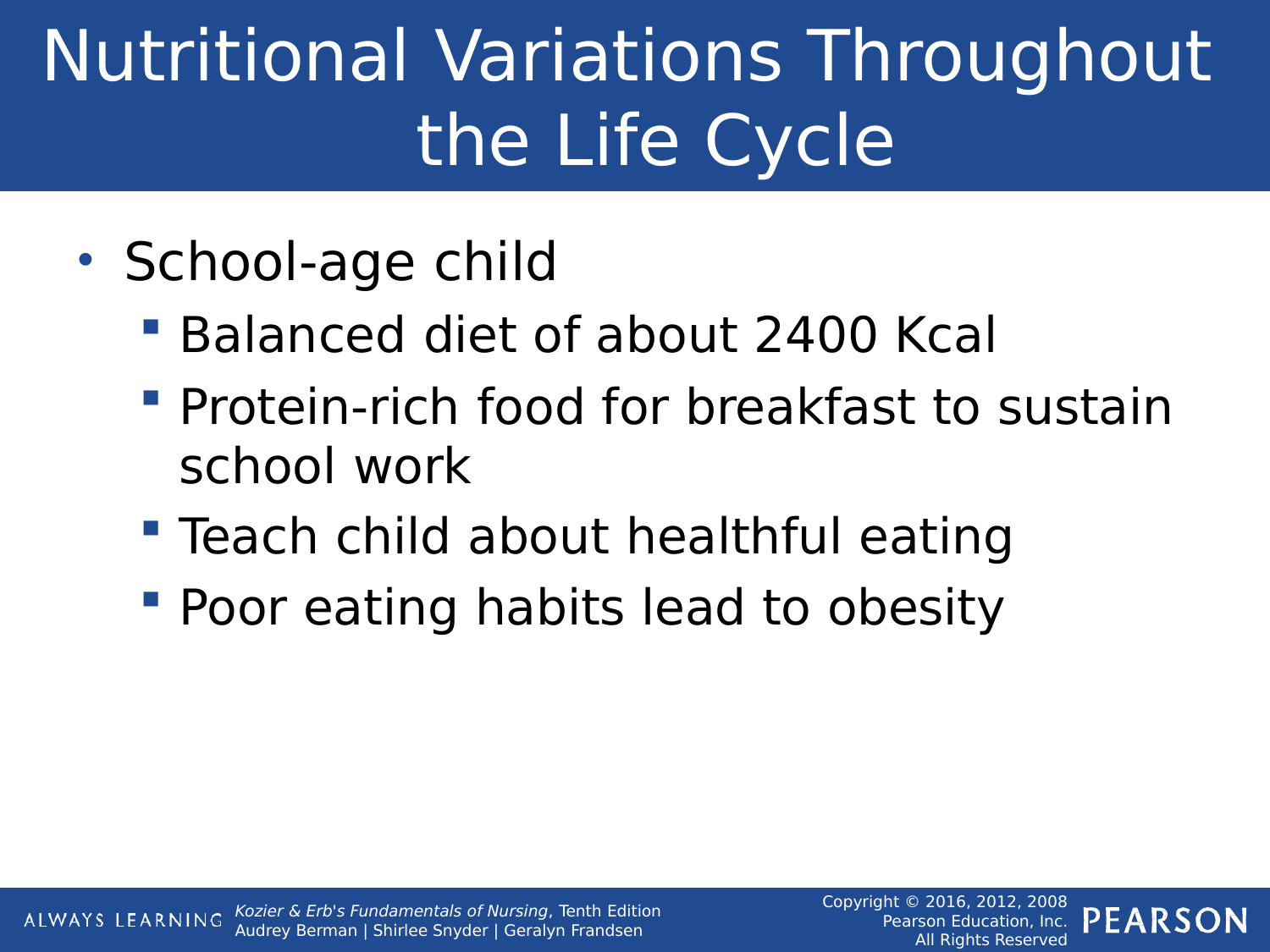

# Nutritional Variations Throughout  the Life Cycle
School-age child
Balanced diet of about 2400 Kcal
Protein-rich food for breakfast to sustain  school work
Teach child about healthful eating
Poor eating habits lead to obesity
Copyright © 2016, 2012, 2008  Pearson Education, Inc.  All Rights Reserved
Kozier & Erb's Fundamentals of Nursing, Tenth Edition  Audrey Berman | Shirlee Snyder | Geralyn Frandsen